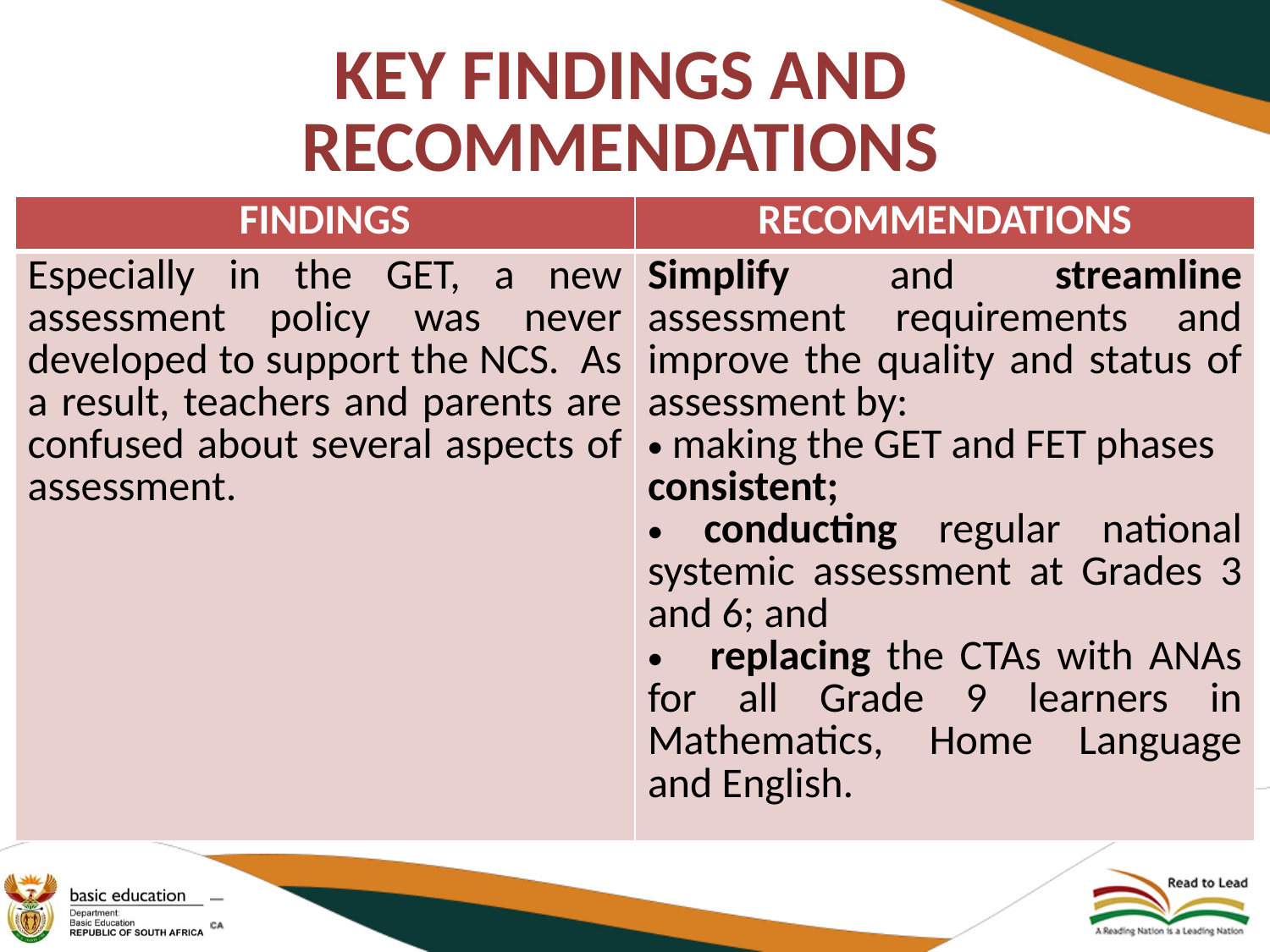

# KEY FINDINGS AND RECOMMENDATIONS
| FINDINGS | RECOMMENDATIONS |
| --- | --- |
| Especially in the GET, a new assessment policy was never developed to support the NCS. As a result, teachers and parents are confused about several aspects of assessment. | Simplify and streamline assessment requirements and improve the quality and status of assessment by: making the GET and FET phases consistent; conducting regular national systemic assessment at Grades 3 and 6; and replacing the CTAs with ANAs for all Grade 9 learners in Mathematics, Home Language and English. |